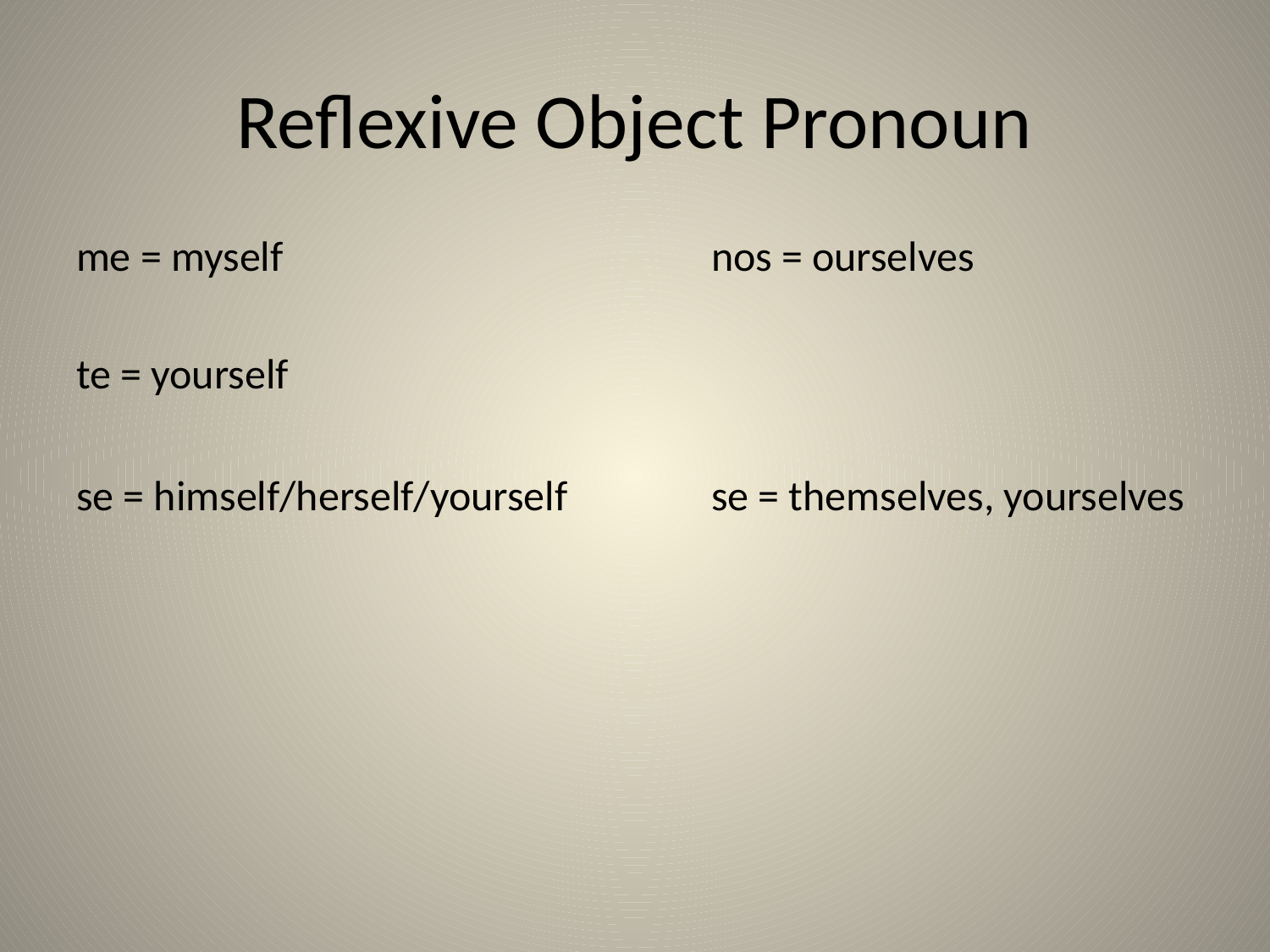

# Reflexive Object Pronoun
me = myself				nos = ourselves

te = yourself

se = himself/herself/yourself		se = themselves, yourselves